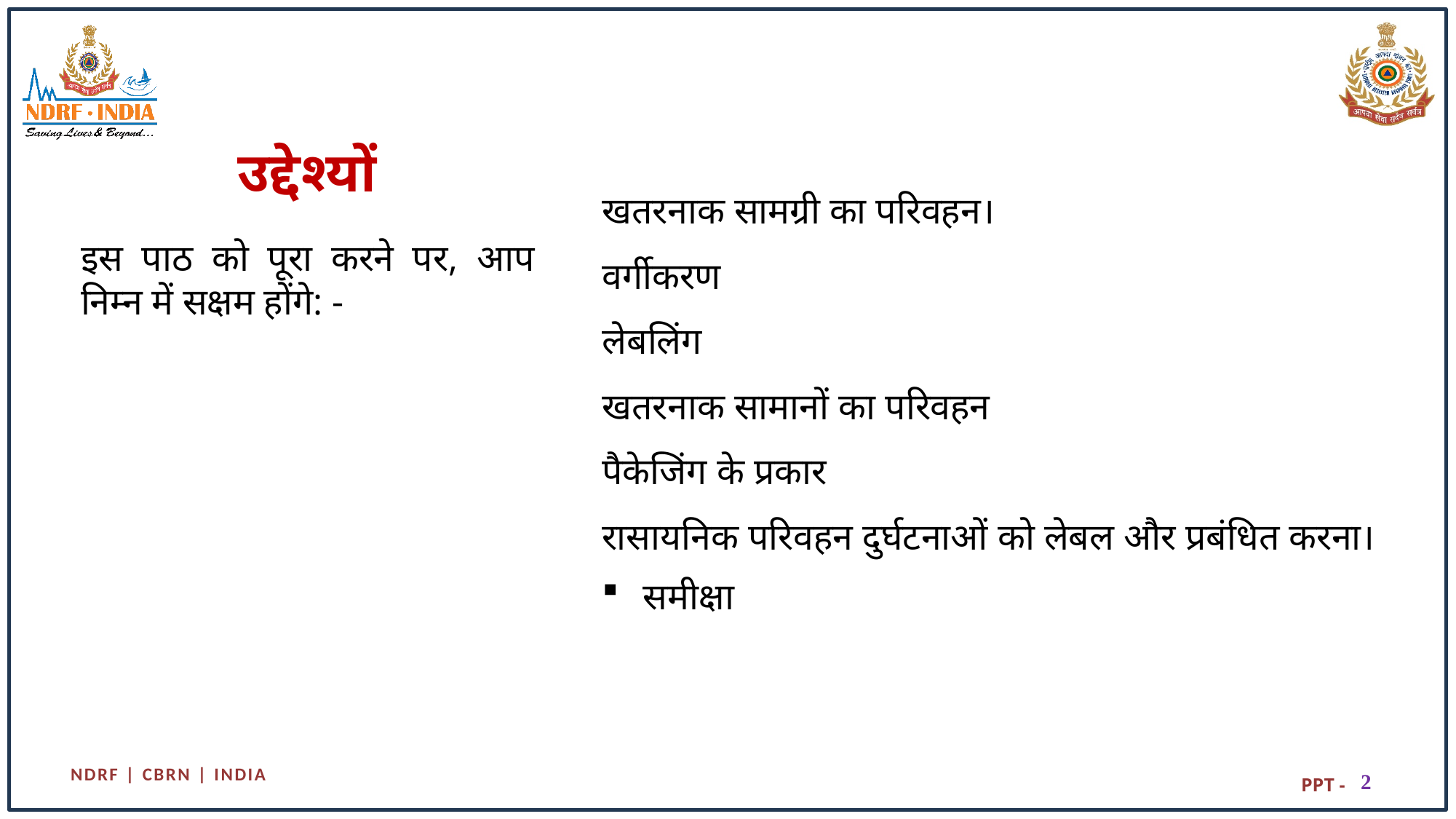

उद्देश्यों
खतरनाक सामग्री का परिवहन।
वर्गीकरण
लेबलिंग
खतरनाक सामानों का परिवहन
पैकेजिंग के प्रकार
रासायनिक परिवहन दुर्घटनाओं को लेबल और प्रबंधित करना।
समीक्षा
इस पाठ को पूरा करने पर, आप निम्न में सक्षम होंगे: -

2